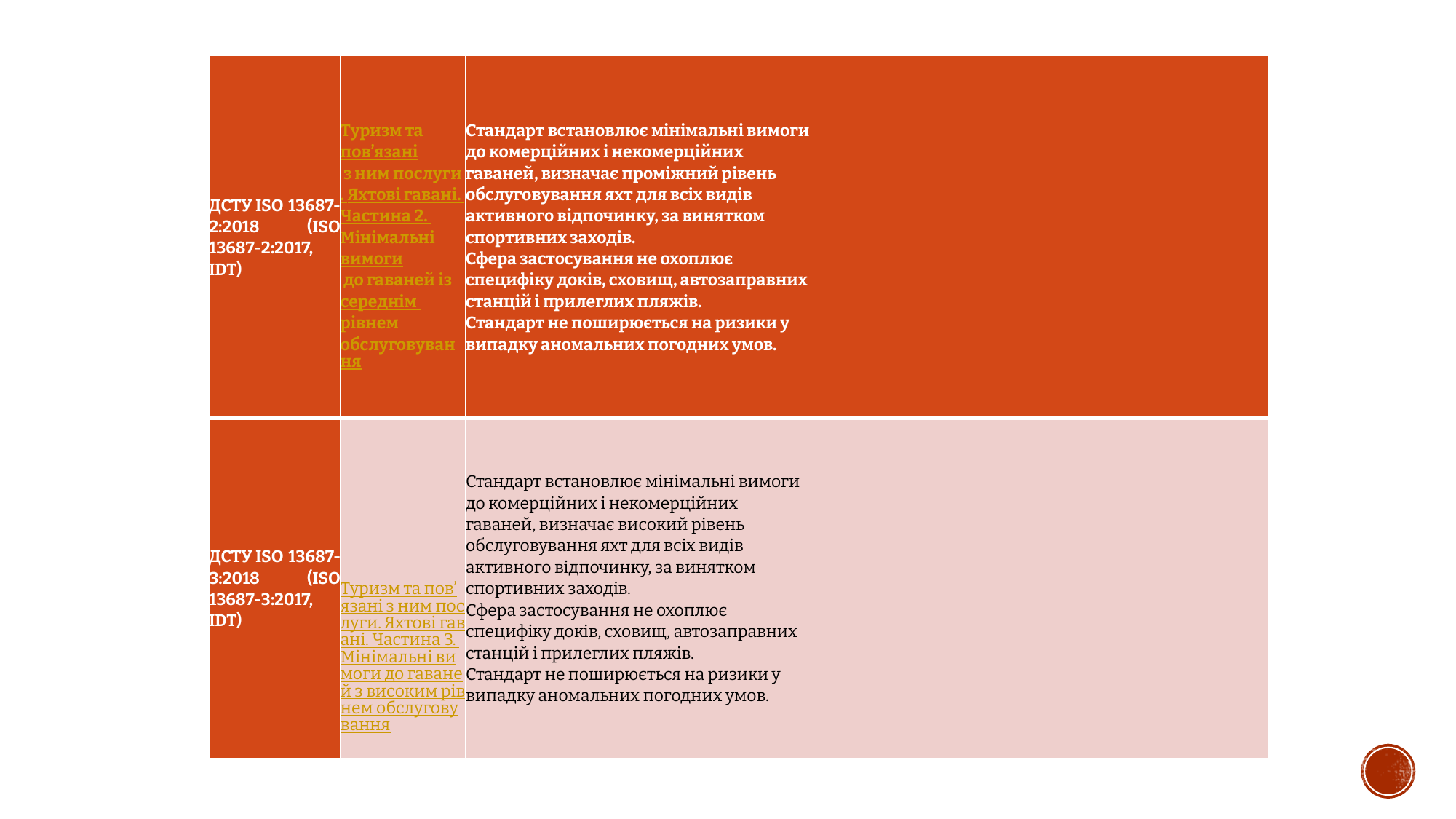

| ДСТУ ISO 13687-2:2018 (ISO 13687-2:2017, IDT) | Туризм та пов’язані з ним послуги. Яхтові гавані. Частина 2. Мінімальні вимоги до гаваней із середнім рівнем обслуговування | Стандарт встановлює мінімальні вимоги до комерційних і некомерційних гаваней, визначає проміжний рівень обслуговування яхт для всіх видів активного відпочинку, за винятком спортивних заходів. Сфера застосування не охоплює специфіку доків, сховищ, автозаправних станцій і прилеглих пляжів. Стандарт не поширюється на ризики у випадку аномальних погодних умов. |
| --- | --- | --- |
| ДСТУ ISO 13687-3:2018 (ISO 13687-3:2017, IDT) | Туризм та пов’язані з ним послуги. Яхтові гавані. Частина 3. Мінімальні вимоги до гаваней з високим рівнем обслуговування | Стандарт встановлює мінімальні вимоги до комерційних і некомерційних гаваней, визначає високий рівень обслуговування яхт для всіх видів активного відпочинку, за винятком спортивних заходів. Сфера застосування не охоплює специфіку доків, сховищ, автозаправних станцій і прилеглих пляжів. Стандарт не поширюється на ризики у випадку аномальних погодних умов. |